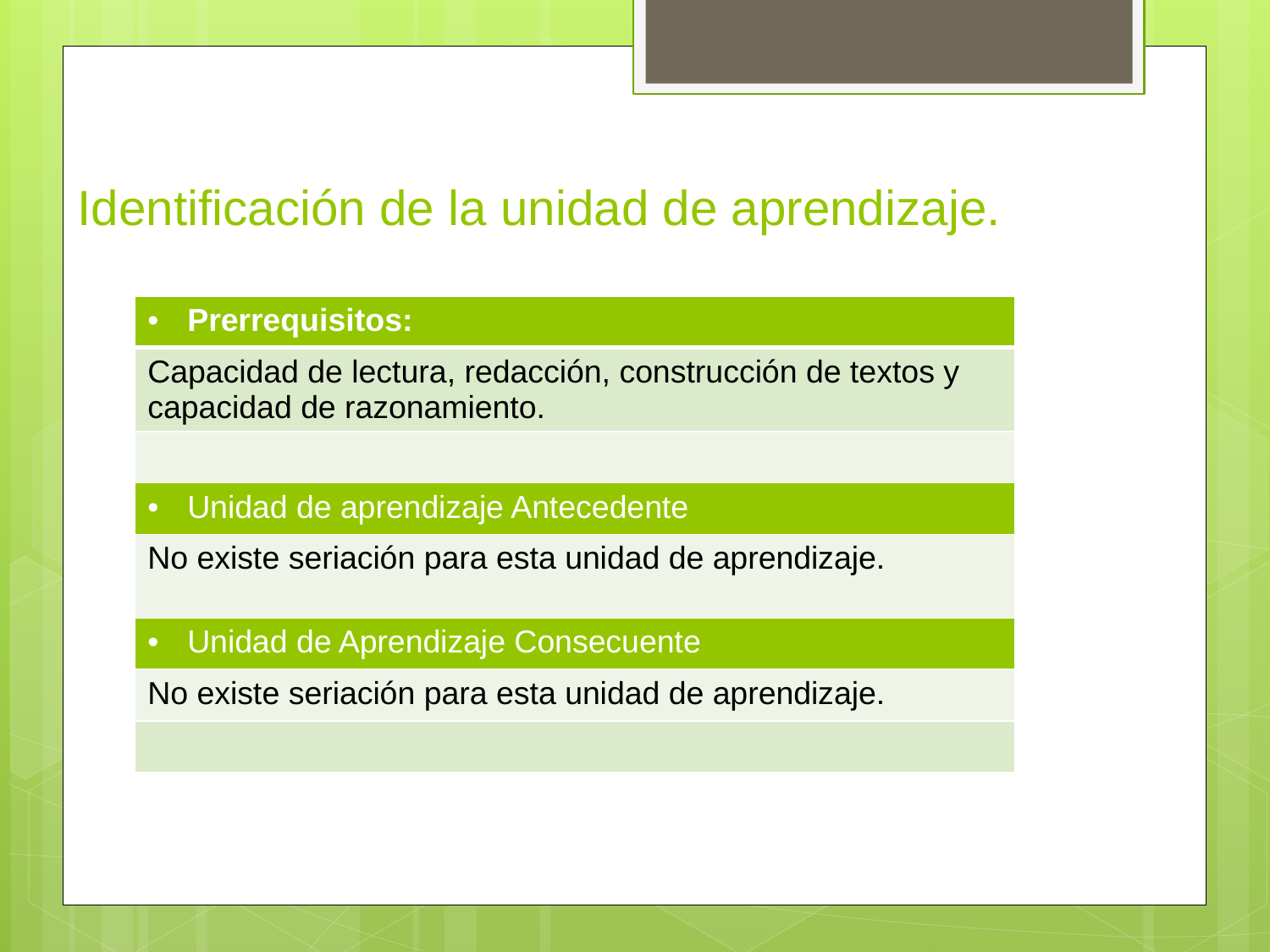

# Identificación de la unidad de aprendizaje.
| Prerrequisitos: |
| --- |
| Capacidad de lectura, redacción, construcción de textos y capacidad de razonamiento. |
|  |
| Unidad de aprendizaje Antecedente |
| No existe seriación para esta unidad de aprendizaje. |
| Unidad de Aprendizaje Consecuente |
| No existe seriación para esta unidad de aprendizaje. |
|  |